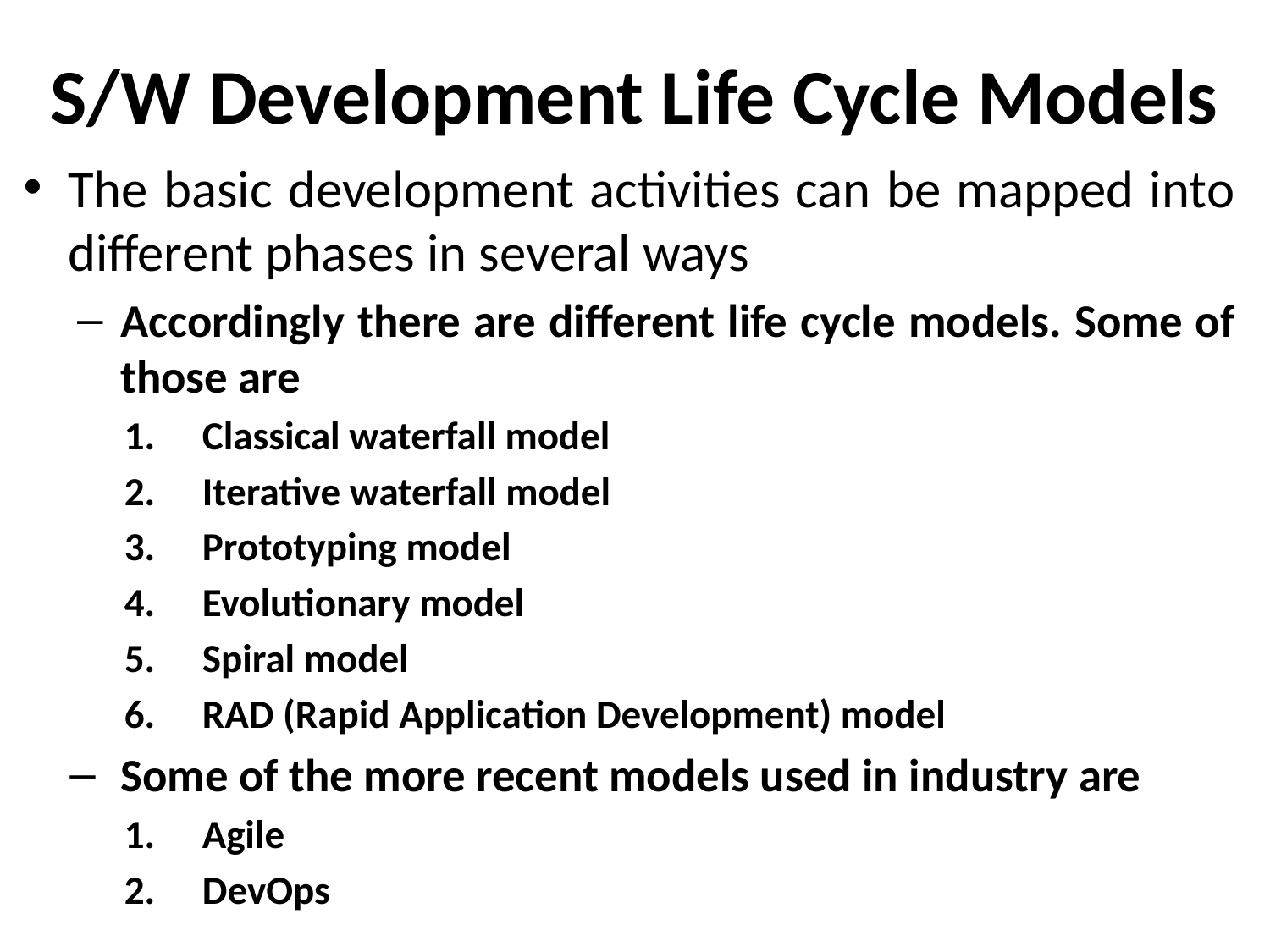

# S/W Development Life Cycle Models
The basic development activities can be mapped into different phases in several ways
Accordingly there are different life cycle models. Some of those are
Classical waterfall model
Iterative waterfall model
Prototyping model
Evolutionary model
Spiral model
RAD (Rapid Application Development) model
Some of the more recent models used in industry are
Agile
DevOps